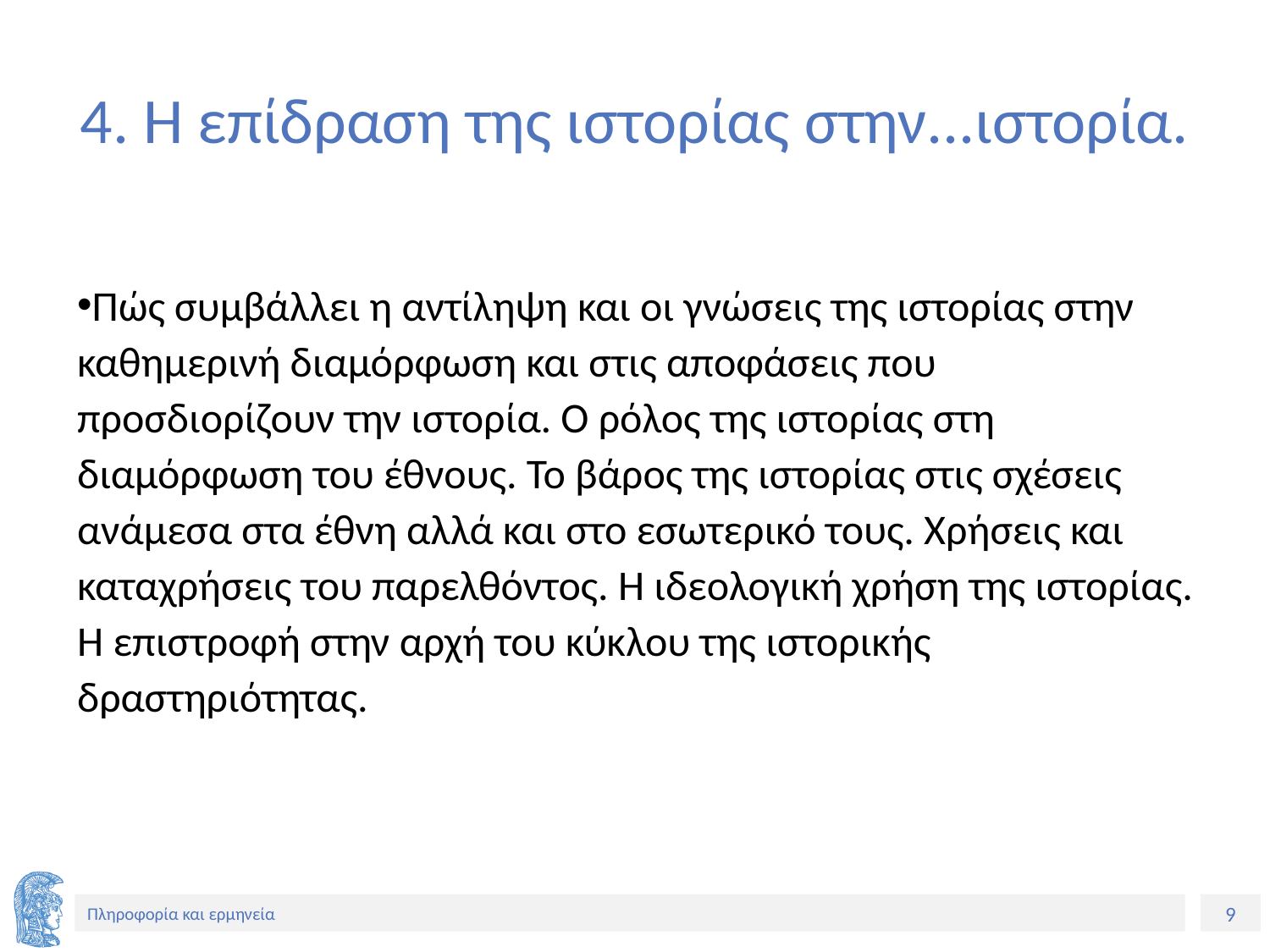

# 4. Η επίδραση της ιστορίας στην...ιστορία.
Πώς συμβάλλει η αντίληψη και οι γνώσεις της ιστορίας στην καθημερινή διαμόρφωση και στις αποφάσεις που προσδιορίζουν την ιστορία. Ο ρόλος της ιστορίας στη διαμόρφωση του έθνους. Το βάρος της ιστορίας στις σχέσεις ανάμεσα στα έθνη αλλά και στο εσωτερικό τους. Χρήσεις και καταχρήσεις του παρελθόντος. Η ιδεολογική χρήση της ιστορίας. Η επιστροφή στην αρχή του κύκλου της ιστορικής δραστηριότητας.